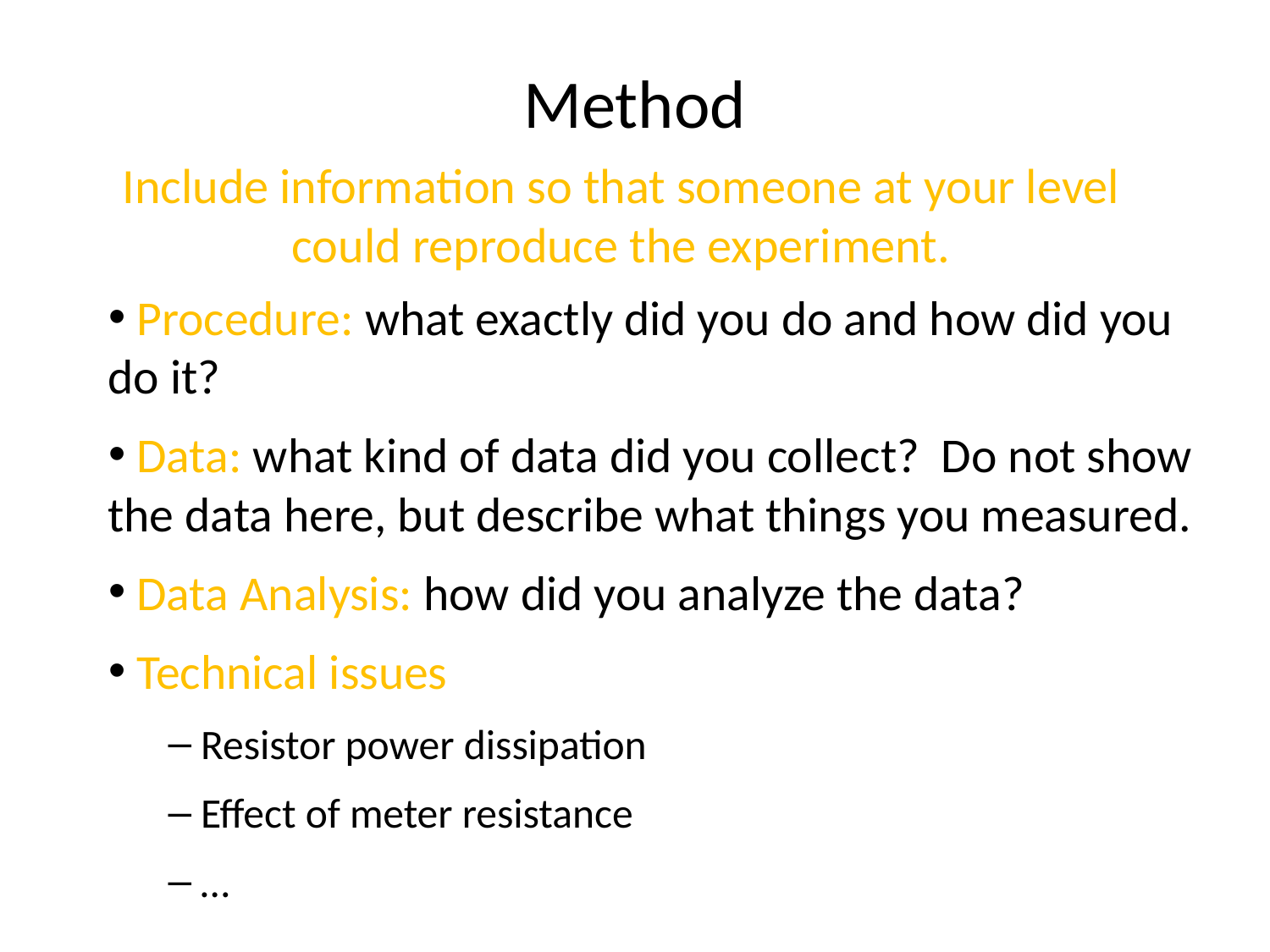

# Method
Include information so that someone at your level could reproduce the experiment.
 Procedure: what exactly did you do and how did you do it?
 Data: what kind of data did you collect?  Do not show the data here, but describe what things you measured.
 Data Analysis: how did you analyze the data?
 Technical issues
 Resistor power dissipation
 Effect of meter resistance
 …